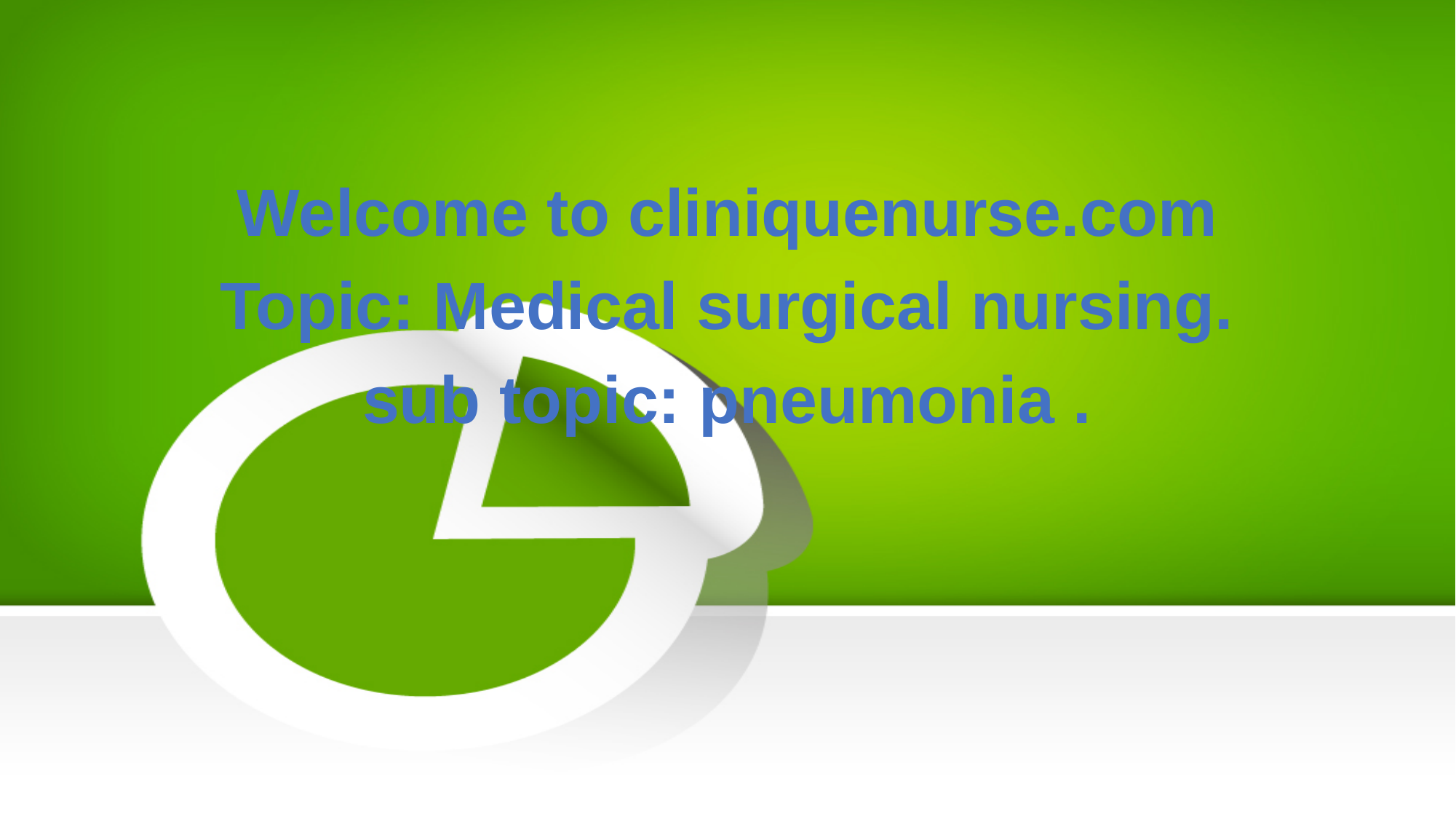

Welcome to cliniquenurse.com
Topic: Medical surgical nursing.
sub topic: pneumonia .